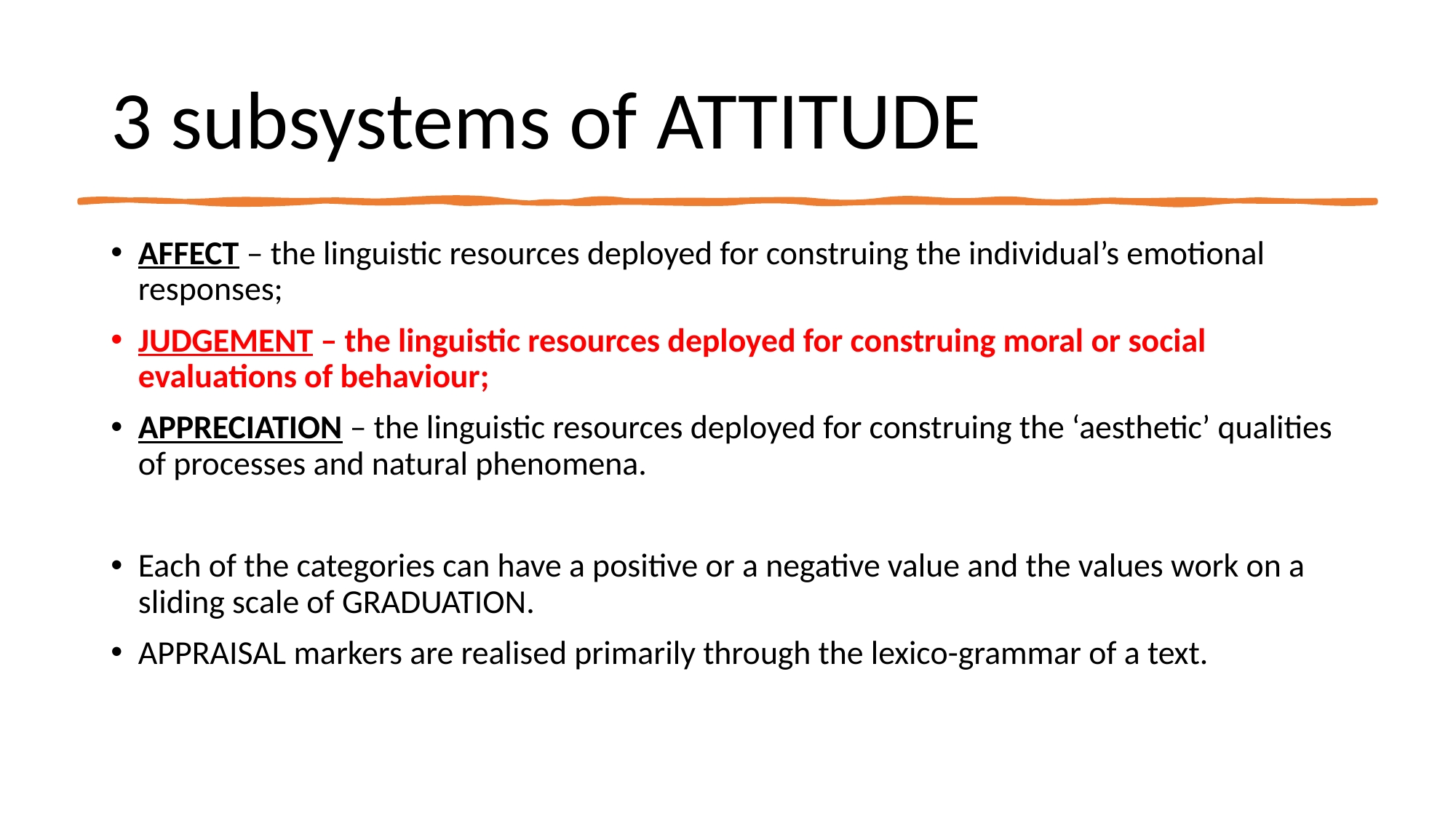

# 3 subsystems of attitude

Affect – the linguistic resources deployed for construing the individual’s emotional responses;
Judgement – the linguistic resources deployed for construing moral or social evaluations of behaviour;
Appreciation – the linguistic resources deployed for construing the ‘aesthetic’ qualities of processes and natural phenomena.

Each of the categories can have a positive or a negative value and the values work on a sliding scale of graduation.
Appraisal markers are realised primarily through the lexico-grammar of a text.